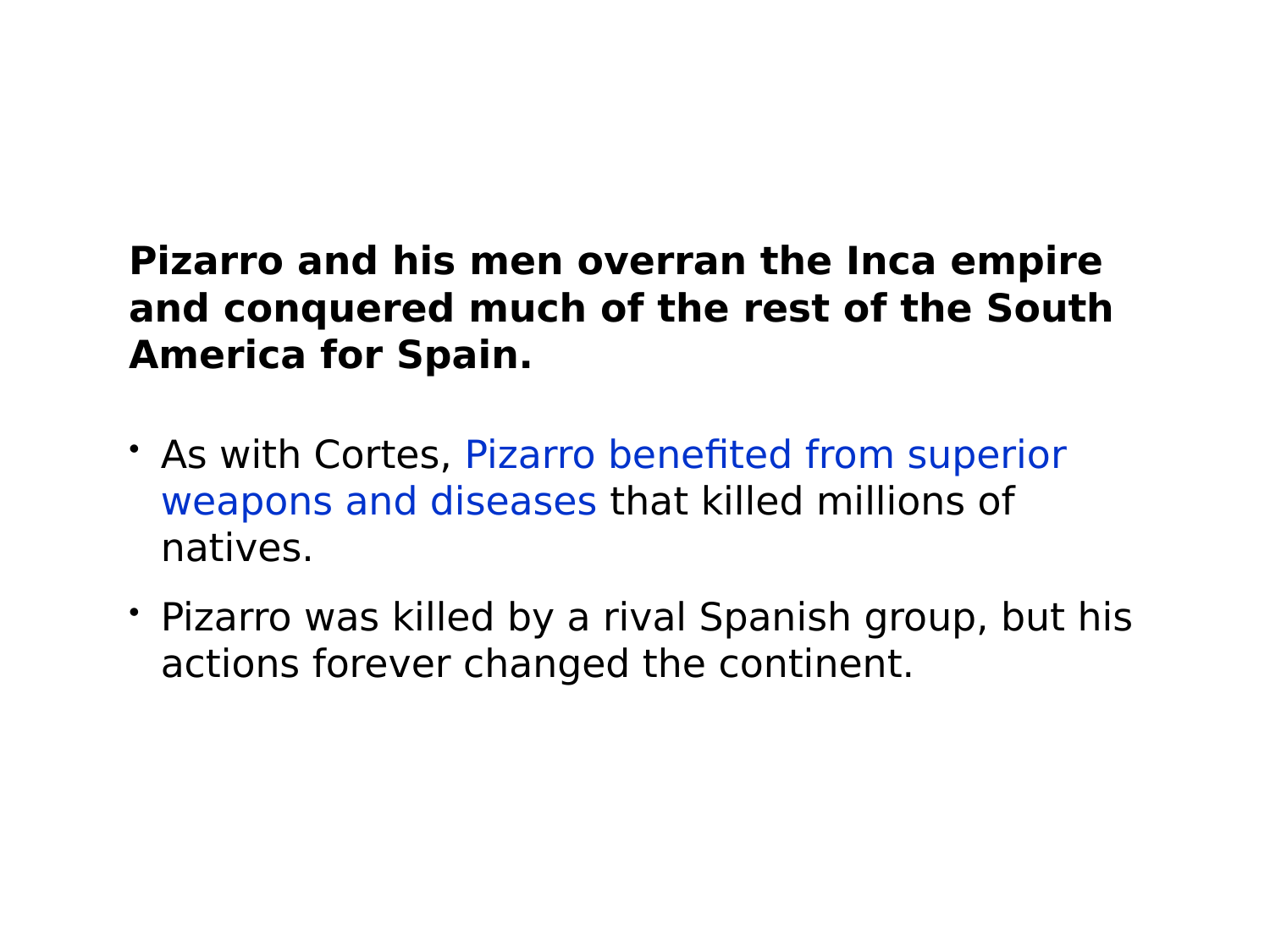

Pizarro and his men overran the Inca empire and conquered much of the rest of the South America for Spain.
As with Cortes, Pizarro benefited from superior weapons and diseases that killed millions of natives.
Pizarro was killed by a rival Spanish group, but his actions forever changed the continent.